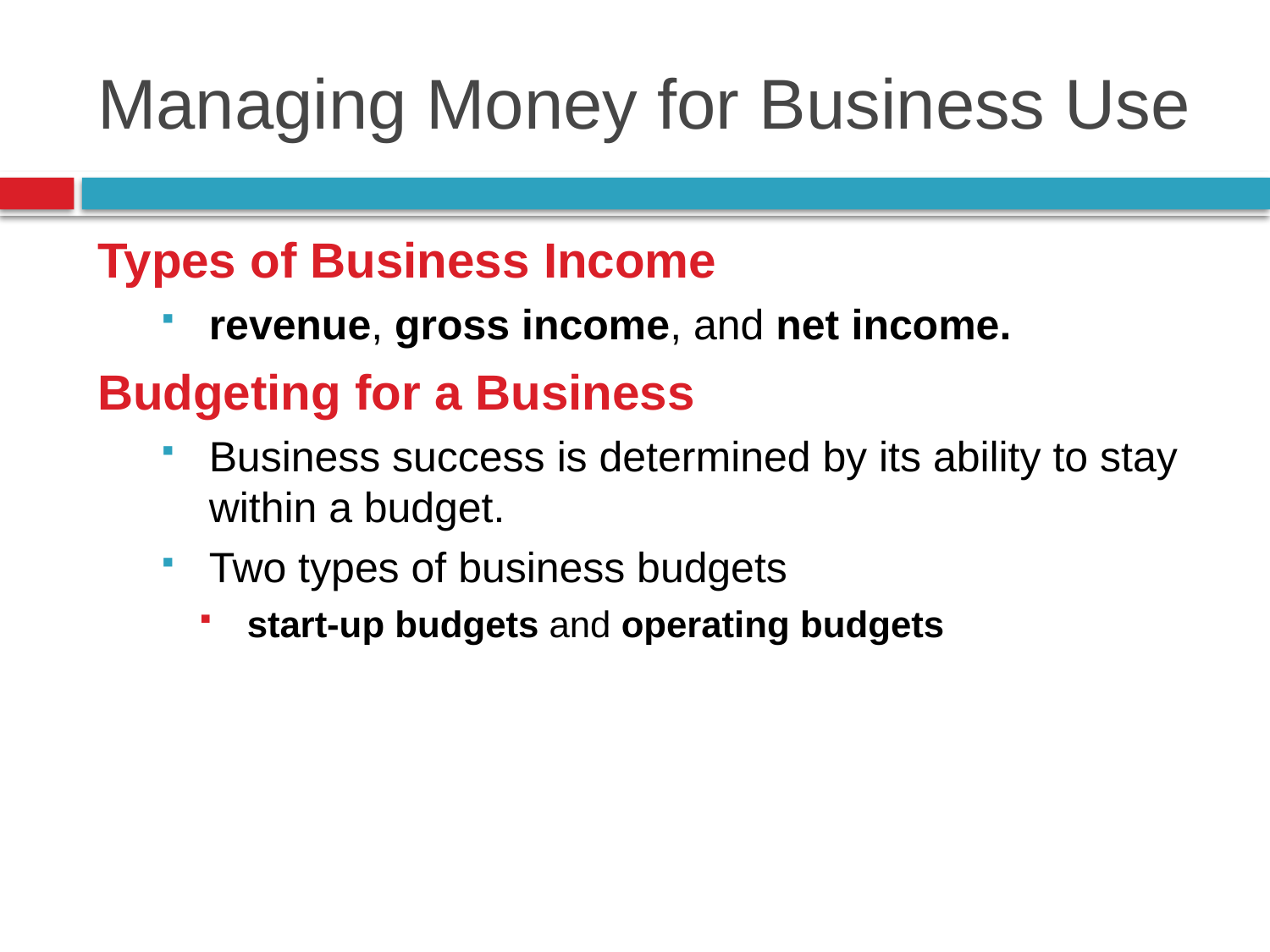

# Managing Money for Business Use
Types of Business Income
revenue, gross income, and net income.
Budgeting for a Business
Business success is determined by its ability to stay within a budget.
Two types of business budgets
start-up budgets and operating budgets